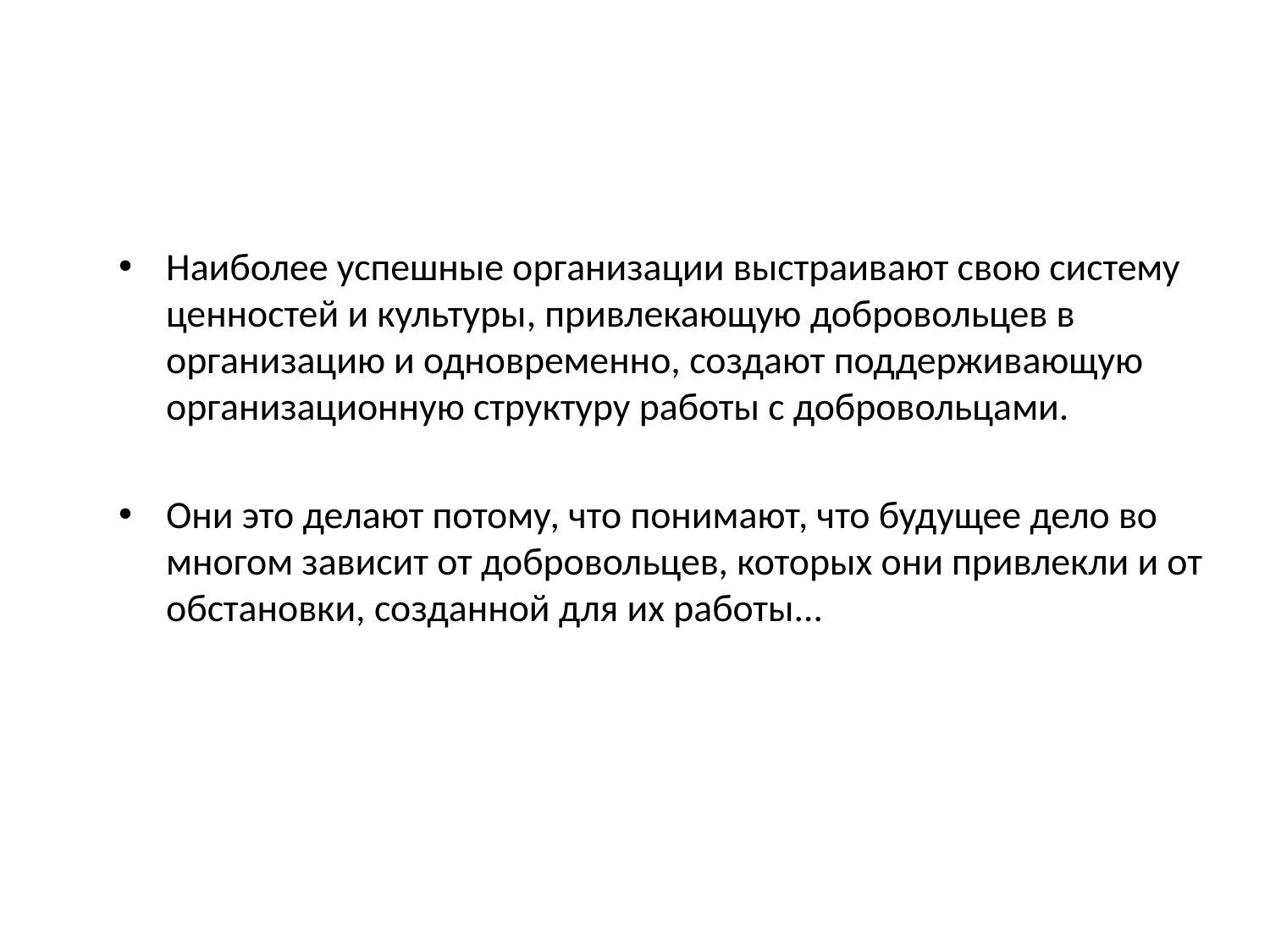

Наиболее успешные организации выстраивают свою систему ценностей и культуры, привлекающую добровольцев в организацию и одновременно, создают поддерживающую организационную структуру работы с добровольцами.

Они это делают потому, что понимают, что будущее дело во многом зависит от добровольцев, которых они привлекли и от обстановки, созданной для их работы...